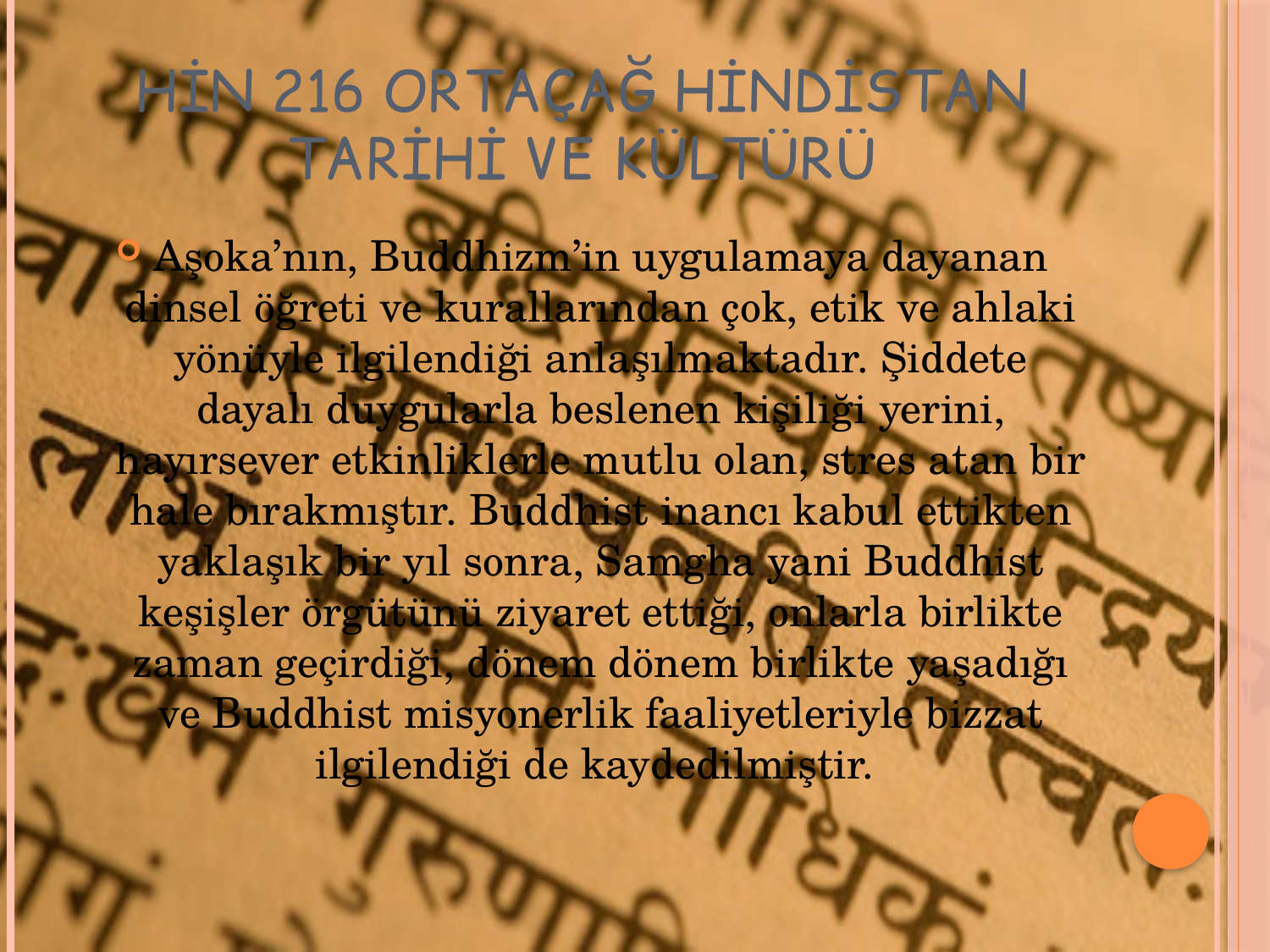

# HİN 216 ORTAÇAĞ HİNDİSTAN TARİHİ VE KÜLTÜRÜ
Aşoka’nın, Buddhizm’in uygulamaya dayanan dinsel öğreti ve kurallarından çok, etik ve ahlaki yönüyle ilgilendiği anlaşılmaktadır. Şiddete dayalı duygularla beslenen kişiliği yerini, hayırsever etkinliklerle mutlu olan, stres atan bir hale bırakmıştır. Buddhist inancı kabul ettikten yaklaşık bir yıl sonra, Samgha yani Buddhist keşişler örgütünü ziyaret ettiği, onlarla birlikte zaman geçirdiği, dönem dönem birlikte yaşadığı ve Buddhist misyonerlik faaliyetleriyle bizzat ilgilendiği de kaydedilmiştir.